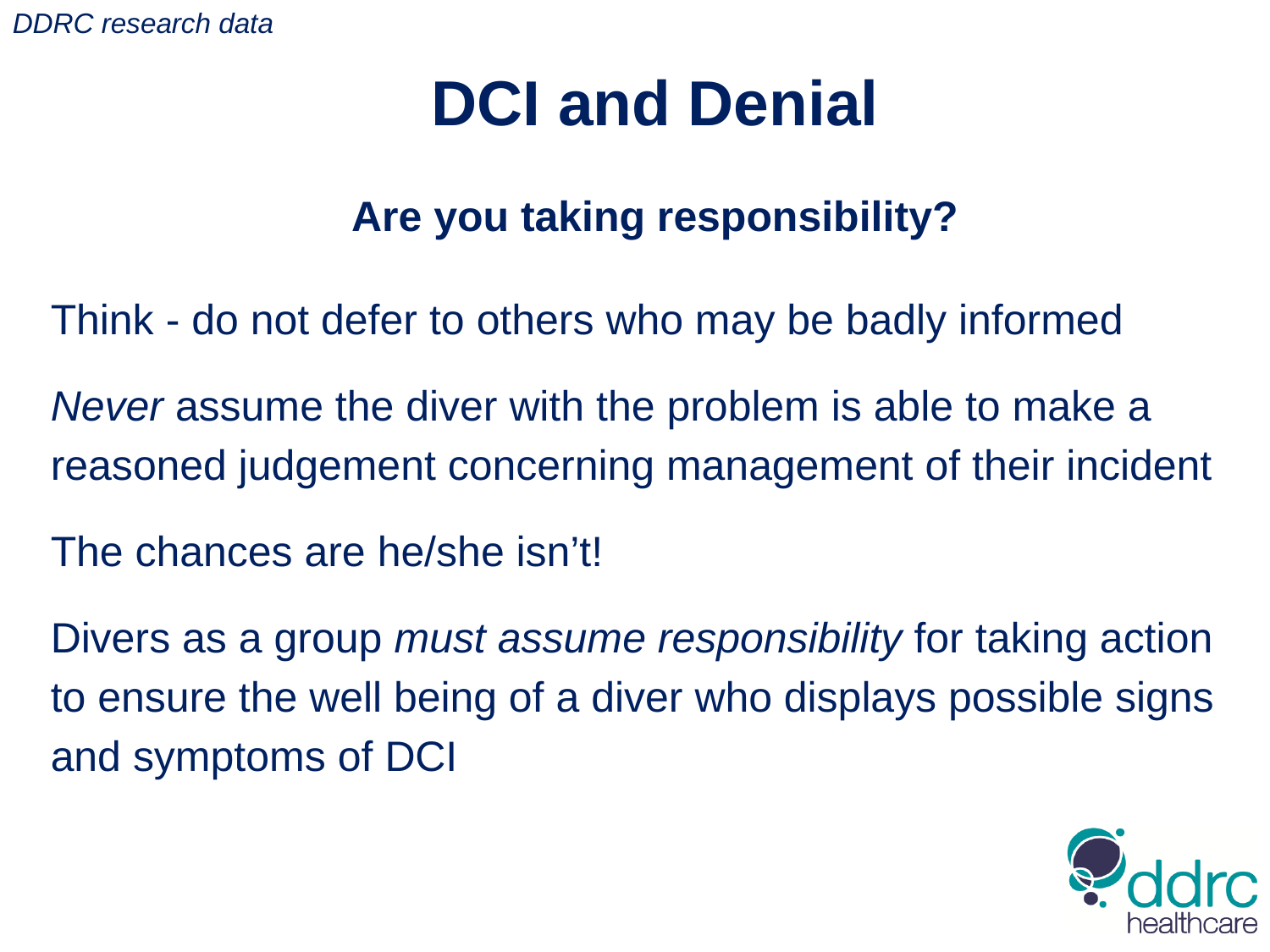

DDRC research data
DCI and Denial

Are you taking responsibility?

Think - do not defer to others who may be badly informed

Never assume the diver with the problem is able to make a
reasoned judgement concerning management of their incident

The chances are he/she isn’t!

Divers as a group must assume responsibility for taking action
to ensure the well being of a diver who displays possible signs
and symptoms of DCI